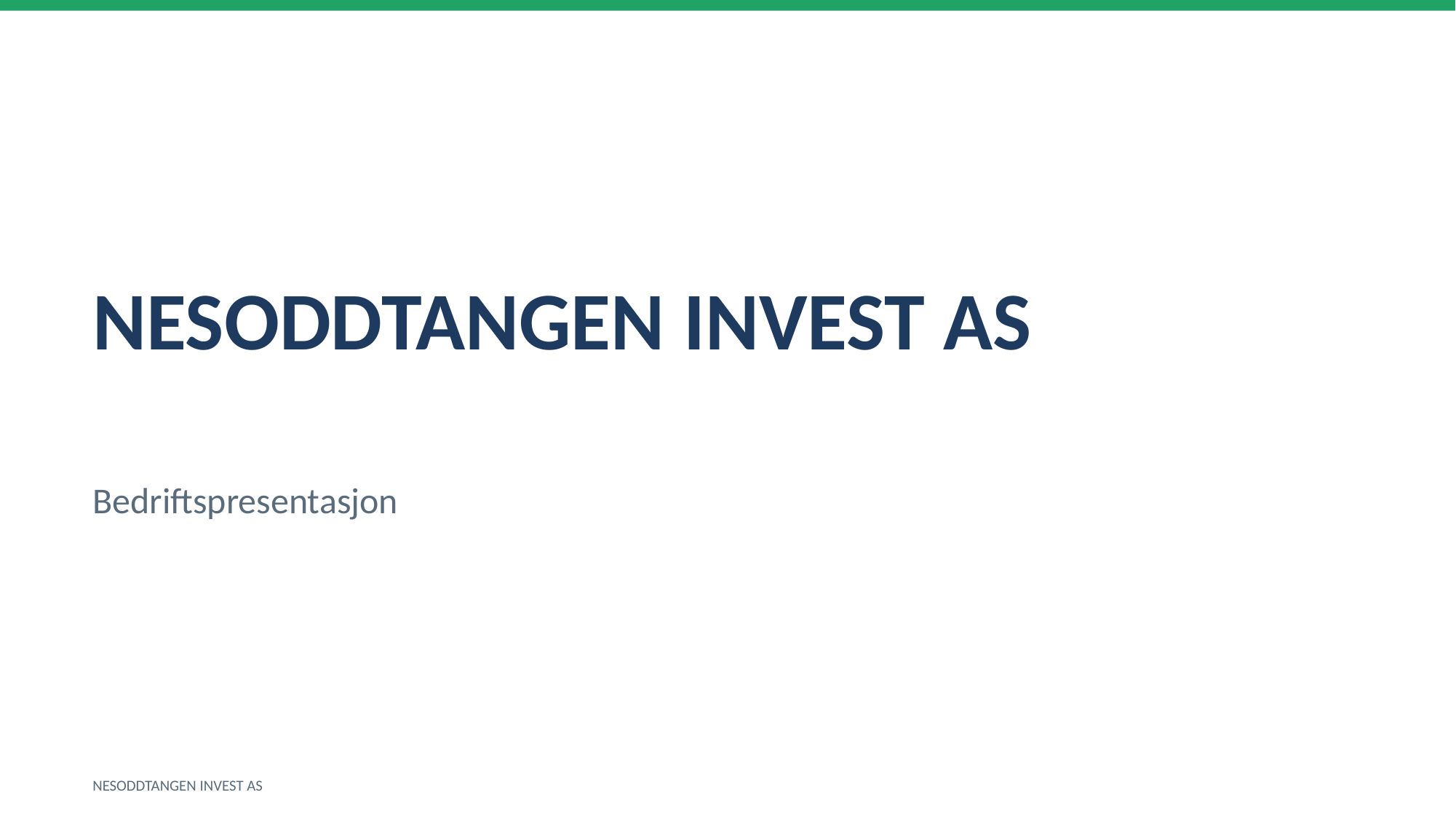

NESODDTANGEN INVEST AS
Bedriftspresentasjon
NESODDTANGEN INVEST AS